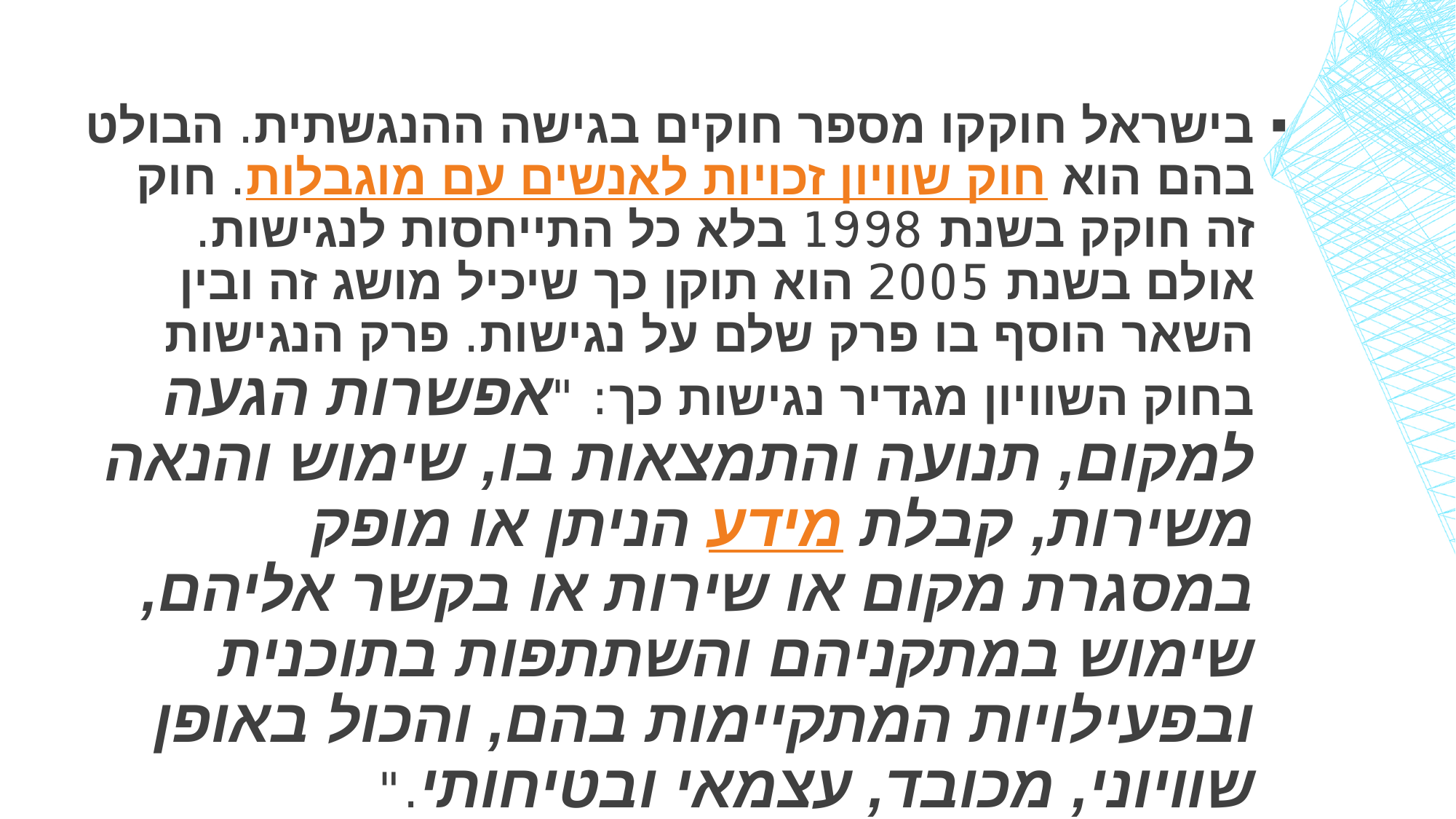

#
בישראל חוקקו מספר חוקים בגישה ההנגשתית. הבולט בהם הוא חוק שוויון זכויות לאנשים עם מוגבלות. חוק זה חוקק בשנת 1998 בלא כל התייחסות לנגישות. אולם בשנת 2005 הוא תוקן כך שיכיל מושג זה ובין השאר הוסף בו פרק שלם על נגישות. פרק הנגישות בחוק השוויון מגדיר נגישות כך: "אפשרות הגעה למקום, תנועה והתמצאות בו, שימוש והנאה משירות, קבלת מידע הניתן או מופק במסגרת מקום או שירות או בקשר אליהם, שימוש במתקניהם והשתתפות בתוכנית ובפעילויות המתקיימות בהם, והכול באופן שוויוני, מכובד, עצמאי ובטיחותי."